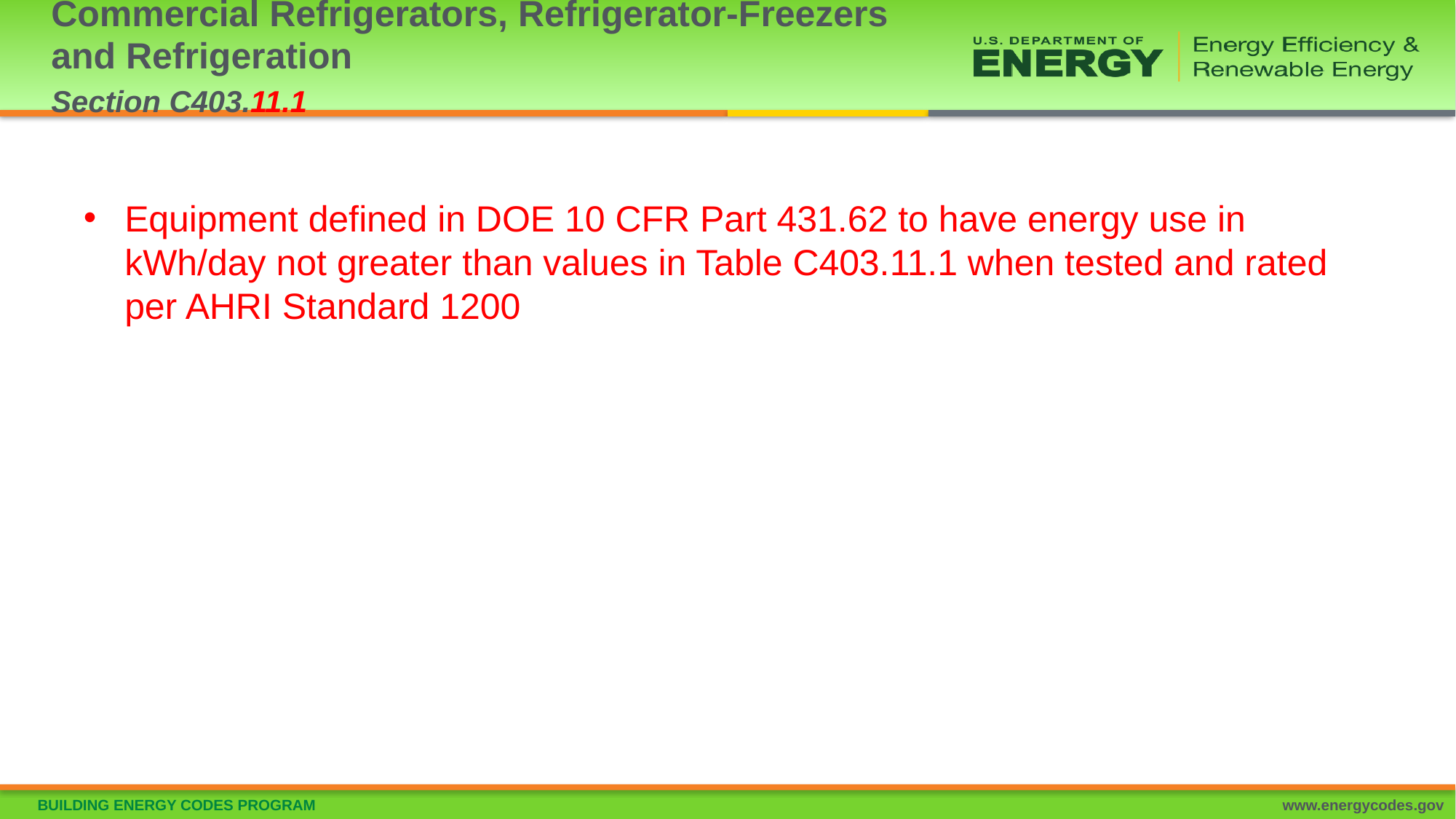

# Commercial Refrigerators, Refrigerator-Freezers and Refrigeration Section C403.11.1
Equipment defined in DOE 10 CFR Part 431.62 to have energy use in kWh/day not greater than values in Table C403.11.1 when tested and rated per AHRI Standard 1200